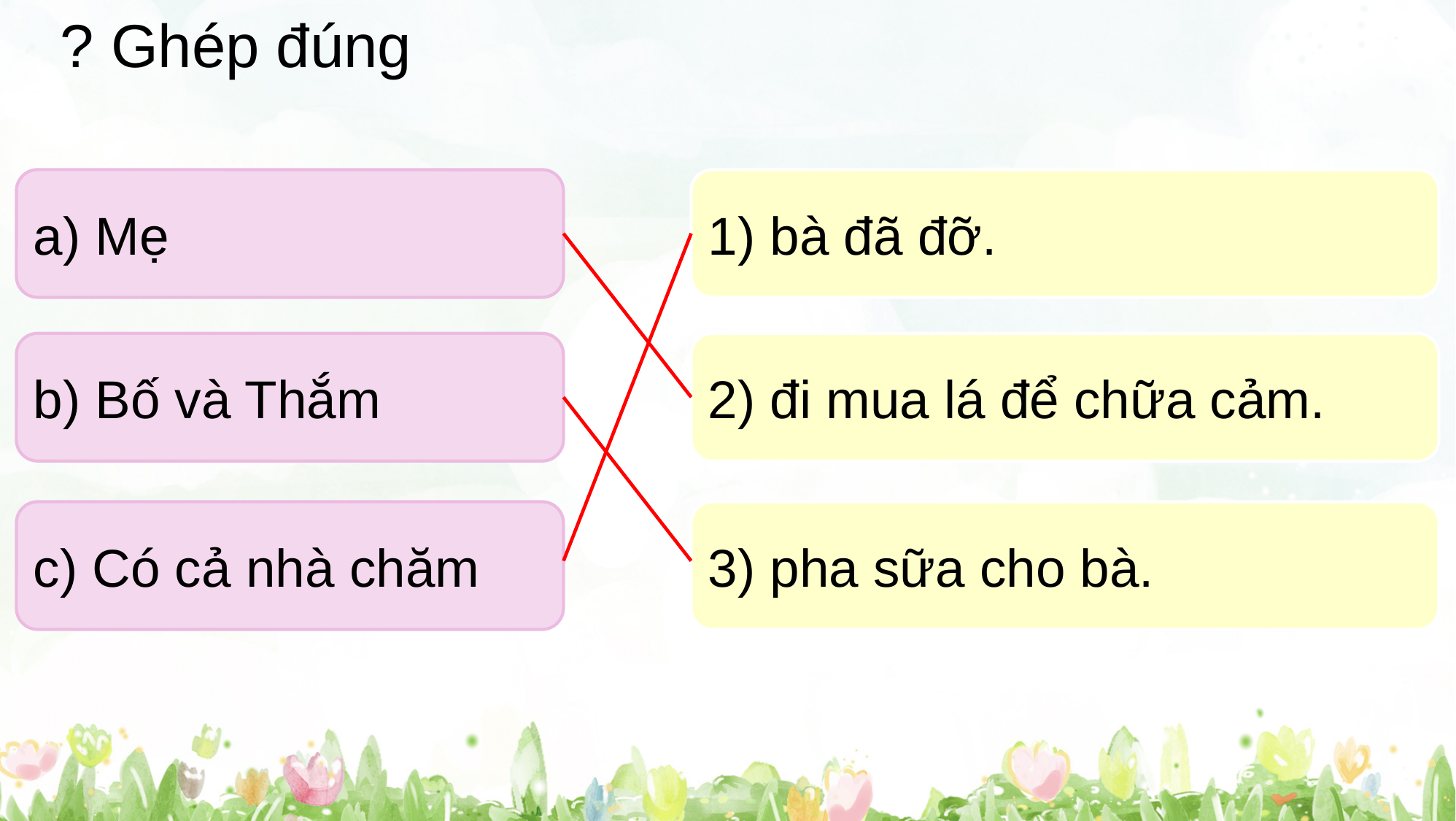

? Ghép đúng
a) Mẹ
1) bà đã đỡ.
b) Bố và Thắm
2) đi mua lá để chữa cảm.
c) Có cả nhà chăm
3) pha sữa cho bà.